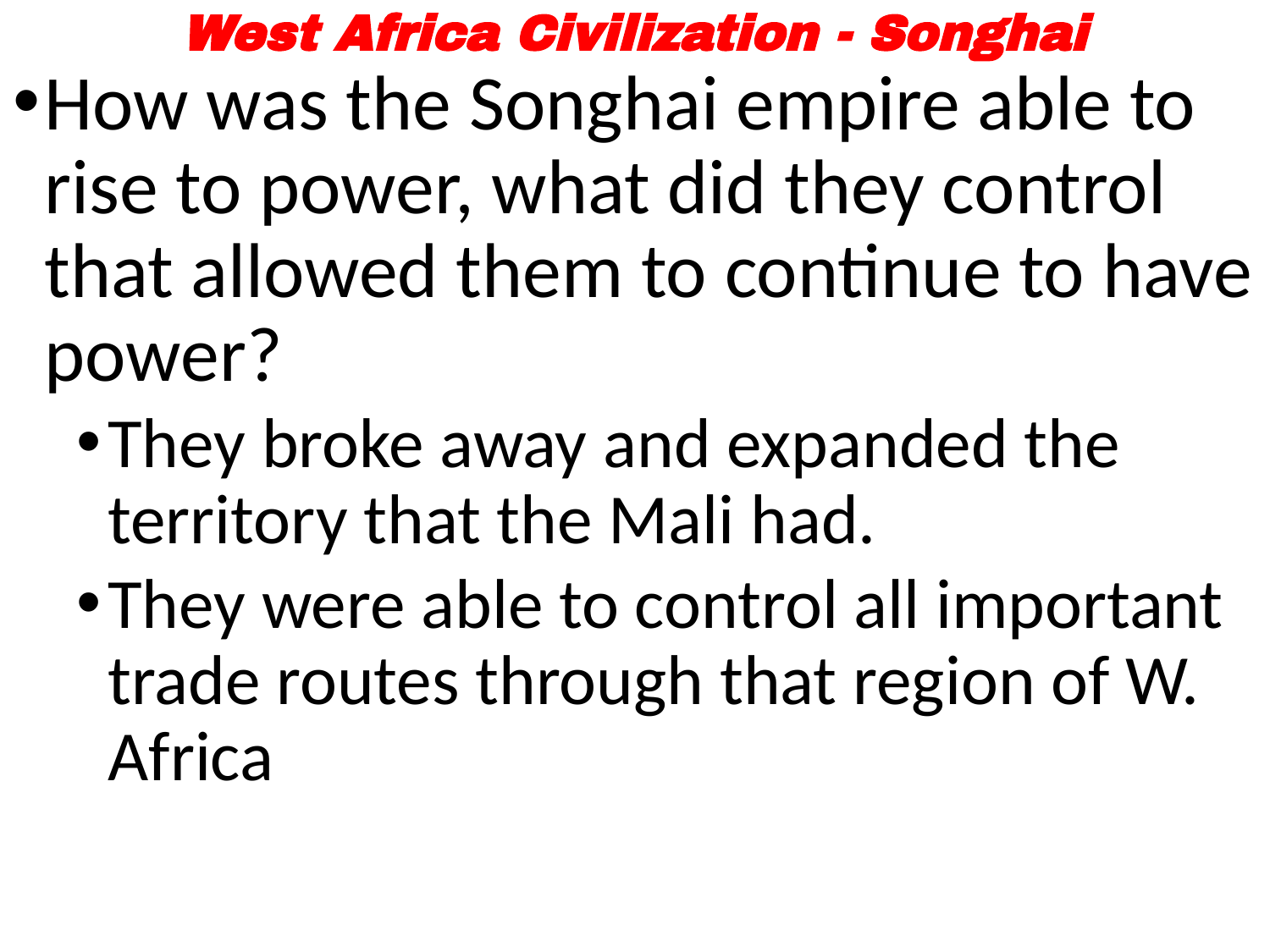

# West Africa Civilization - Songhai
How was the Songhai empire able to rise to power, what did they control that allowed them to continue to have power?
They broke away and expanded the territory that the Mali had.
They were able to control all important trade routes through that region of W. Africa